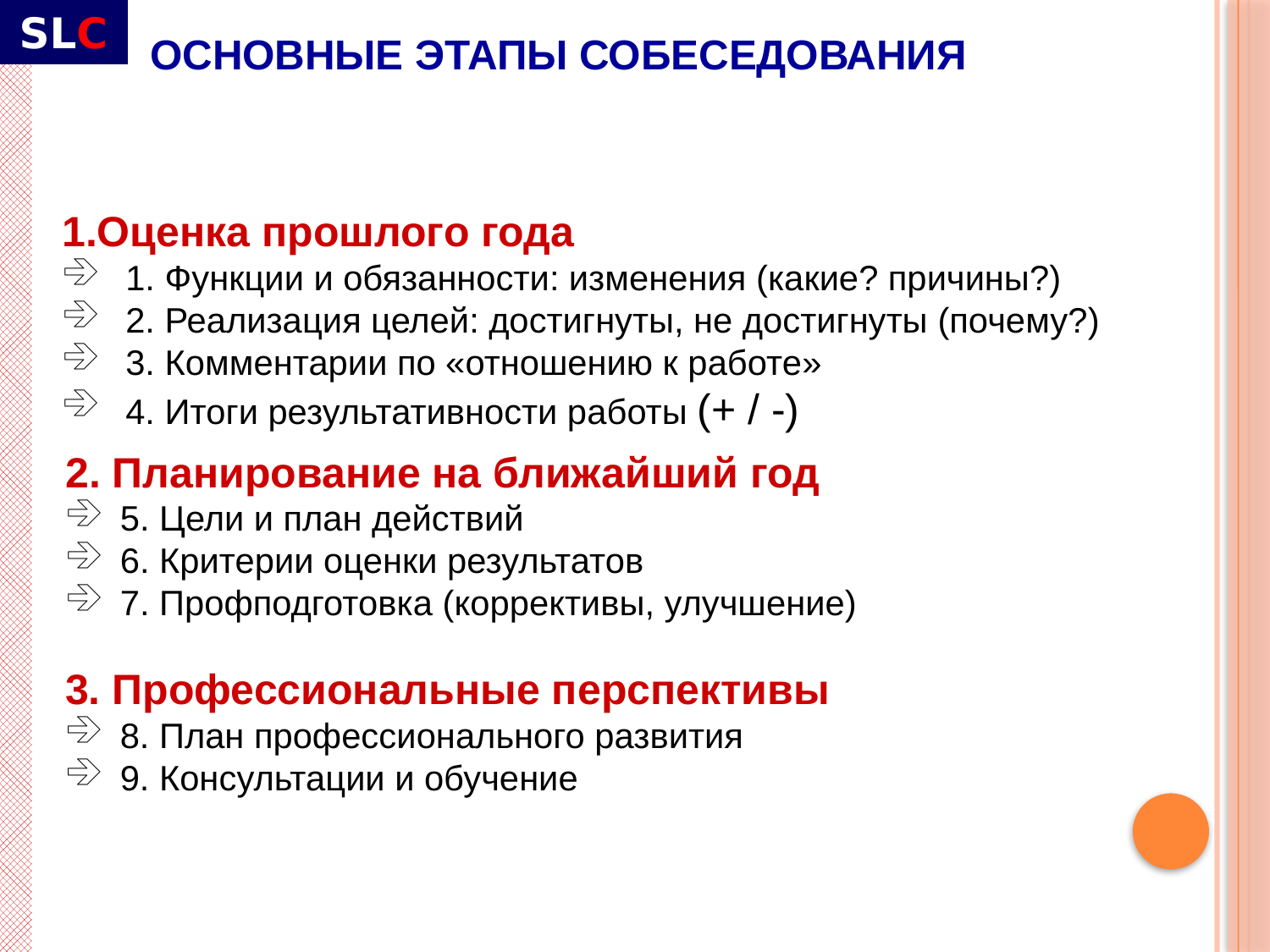

SLC
# Основные этапы собеседования
1.Оценка прошлого года
1. Функции и обязанности: изменения (какие? причины?)
2. Реализация целей: достигнуты, не достигнуты (почему?)
3. Комментарии по «отношению к работе»
4. Итоги результативности работы (+ / -)
2. Планирование на ближайший год
  5. Цели и план действий
  6. Критерии оценки результатов
  7. Профподготовка (коррективы, улучшение)
3. Профессиональные перспективы
  8. План профессионального развития
  9. Консультации и обучение